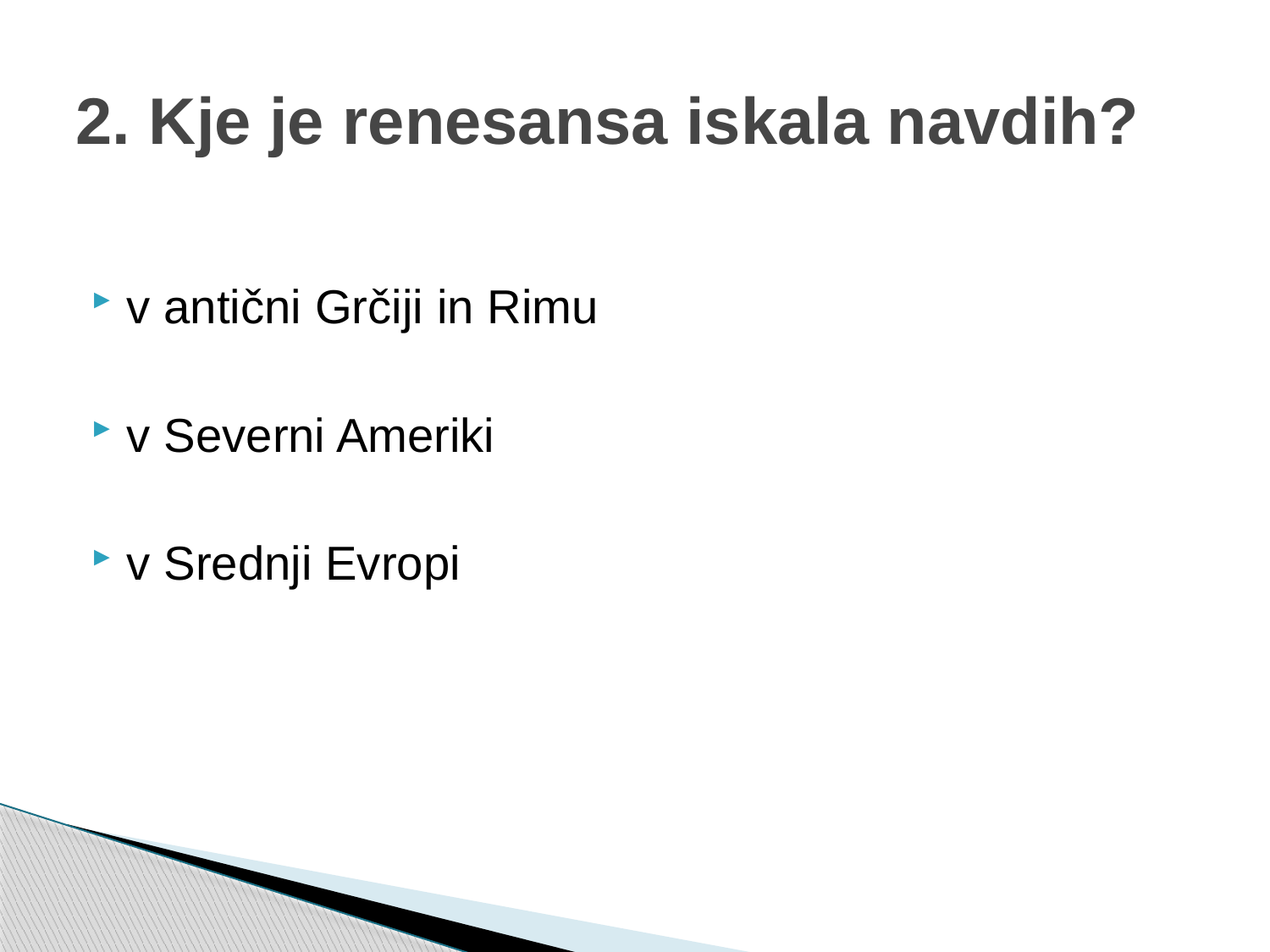

# 2. Kje je renesansa iskala navdih?

v antični Grčiji in Rimu

v Severni Ameriki

v Srednji Evropi